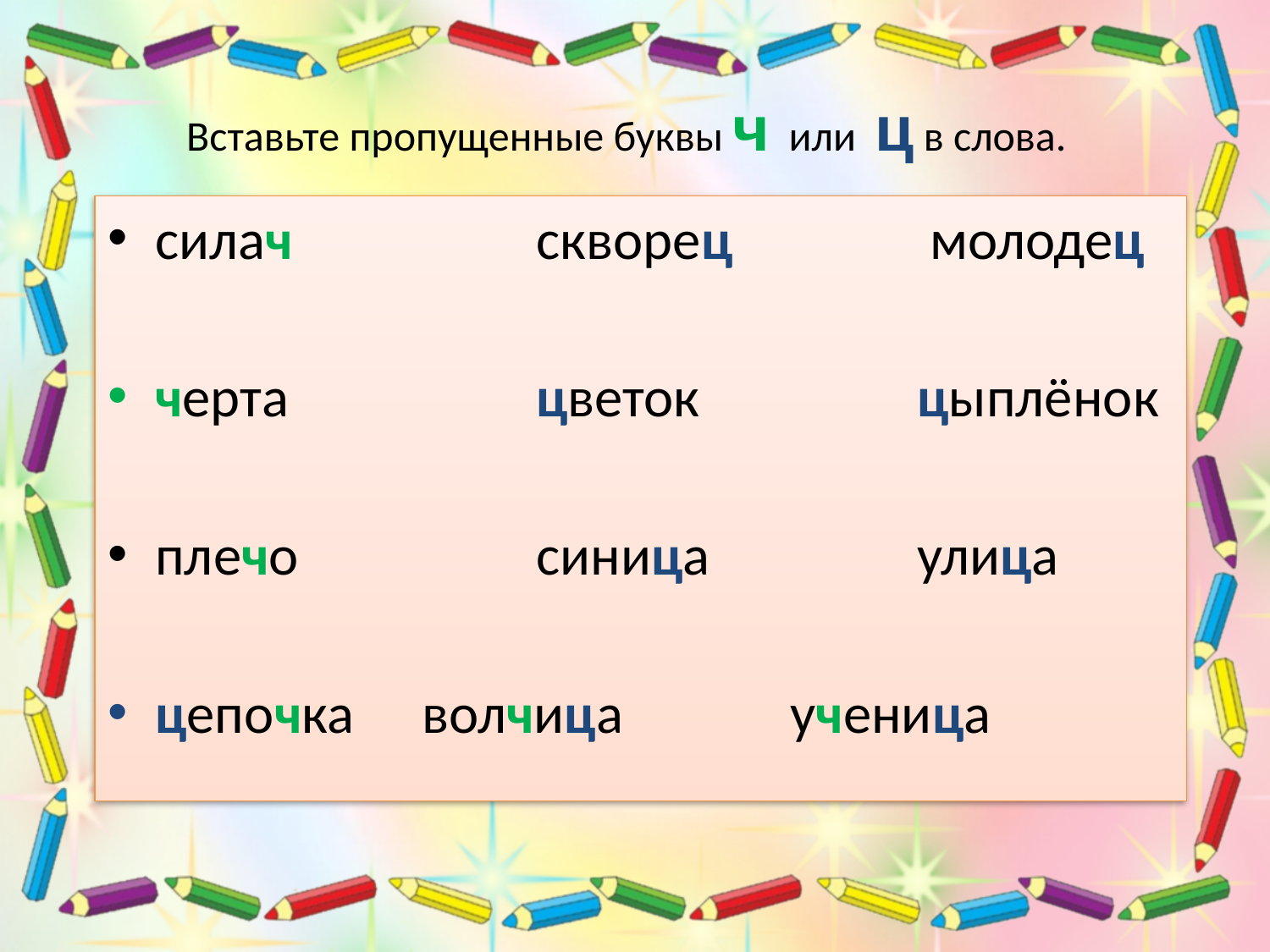

# Вставьте пропущенные буквы ч  или  ц в слова.
cилач 	 	скворец 		 молодец

черта 		цветок 		цыплёнок

плечо 		синица		улица

цепочка 	 волчица 		ученица